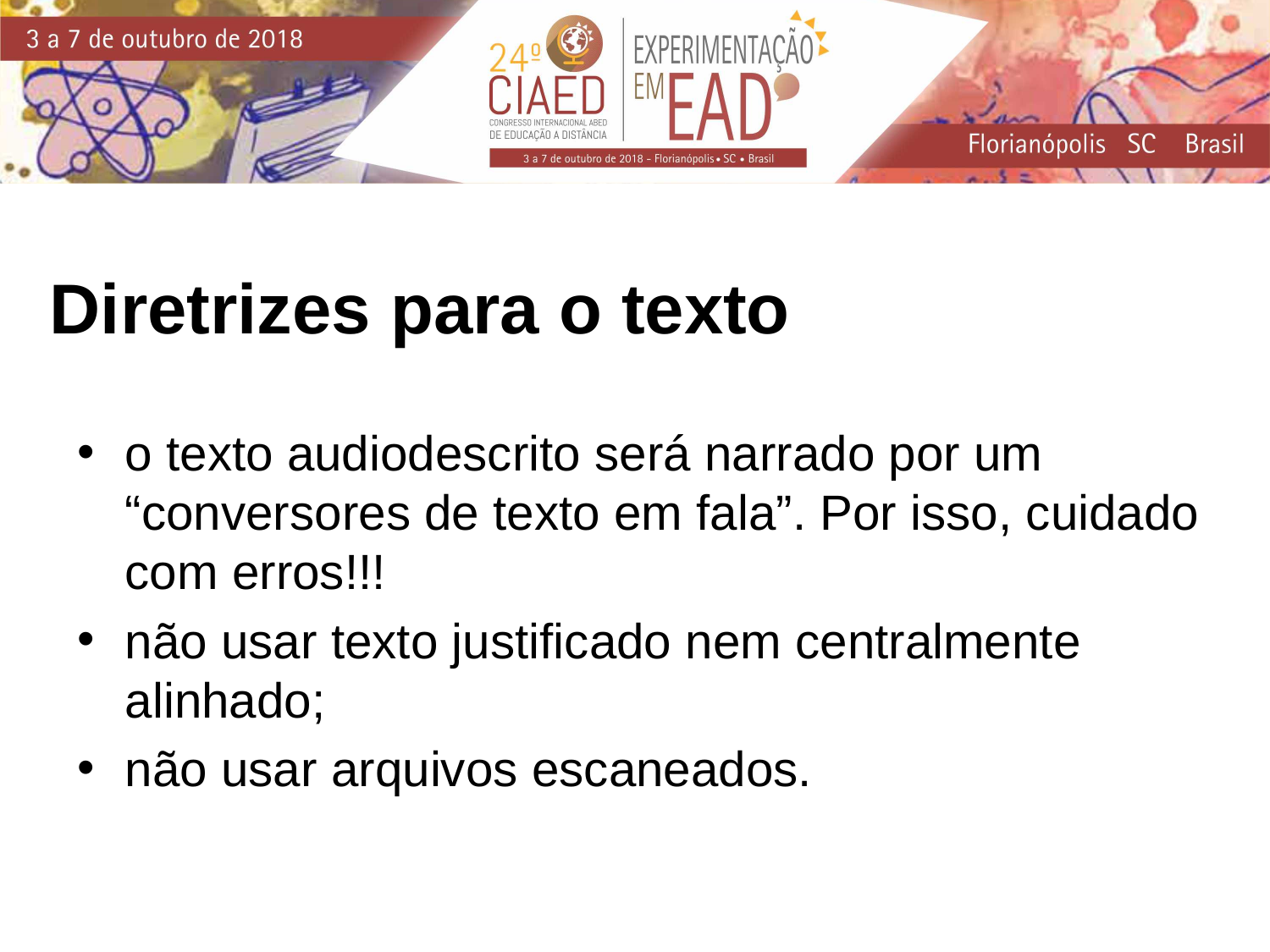

Diretrizes para o texto
o texto audiodescrito será narrado por um “conversores de texto em fala”. Por isso, cuidado com erros!!!
não usar texto justificado nem centralmente alinhado;
não usar arquivos escaneados.